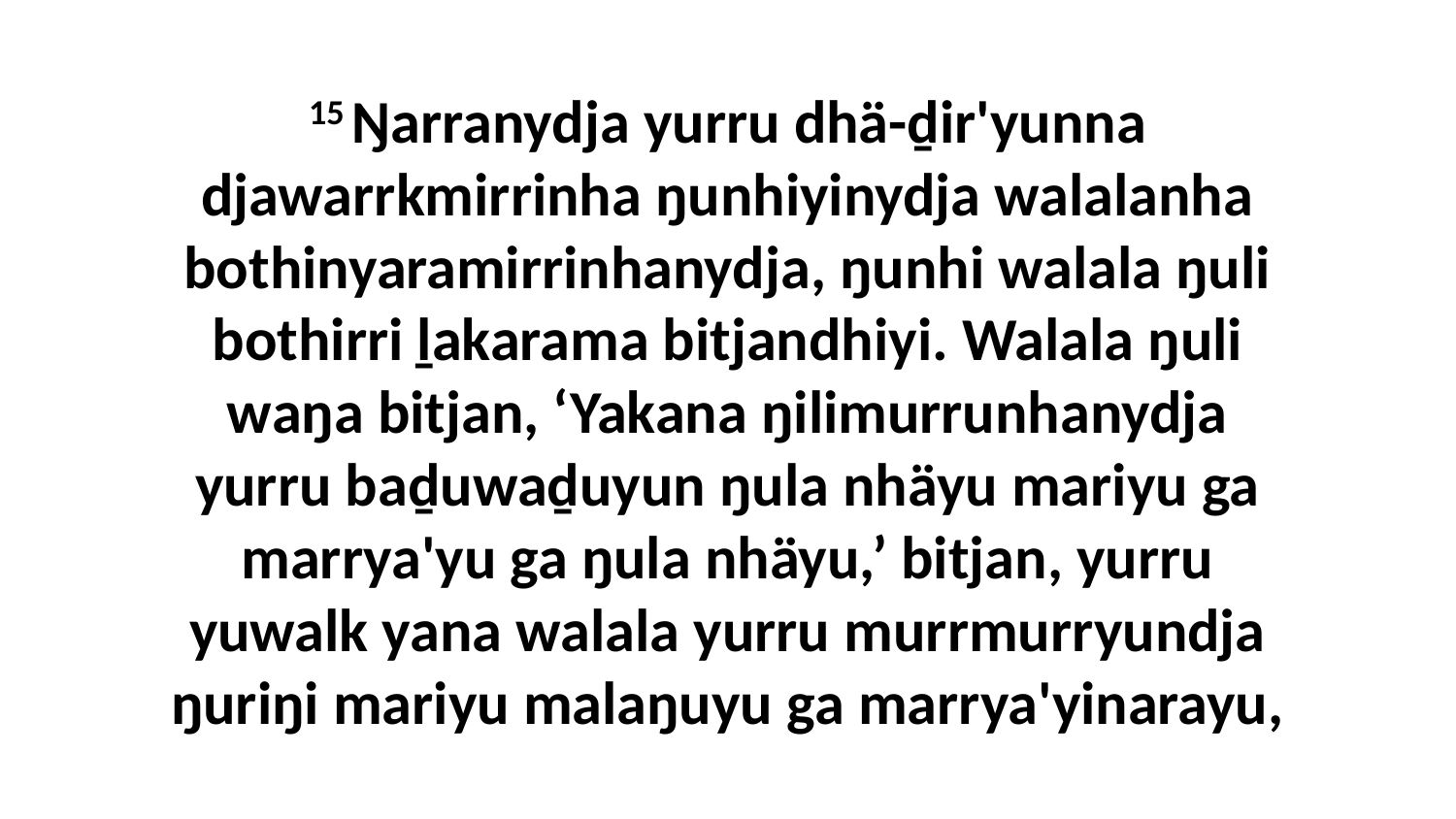

15 Ŋarranydja yurru dhä-ḏir'yunna djawarrkmirrinha ŋunhiyinydja walalanha bothinyaramirrinhanydja, ŋunhi walala ŋuli bothirri ḻakarama bitjandhiyi. Walala ŋuli waŋa bitjan, ‘Yakana ŋilimurrunhanydja yurru baḏuwaḏuyun ŋula nhäyu mariyu ga marrya'yu ga ŋula nhäyu,’ bitjan, yurru yuwalk yana walala yurru murrmurryundja ŋuriŋi mariyu malaŋuyu ga marrya'yinarayu,